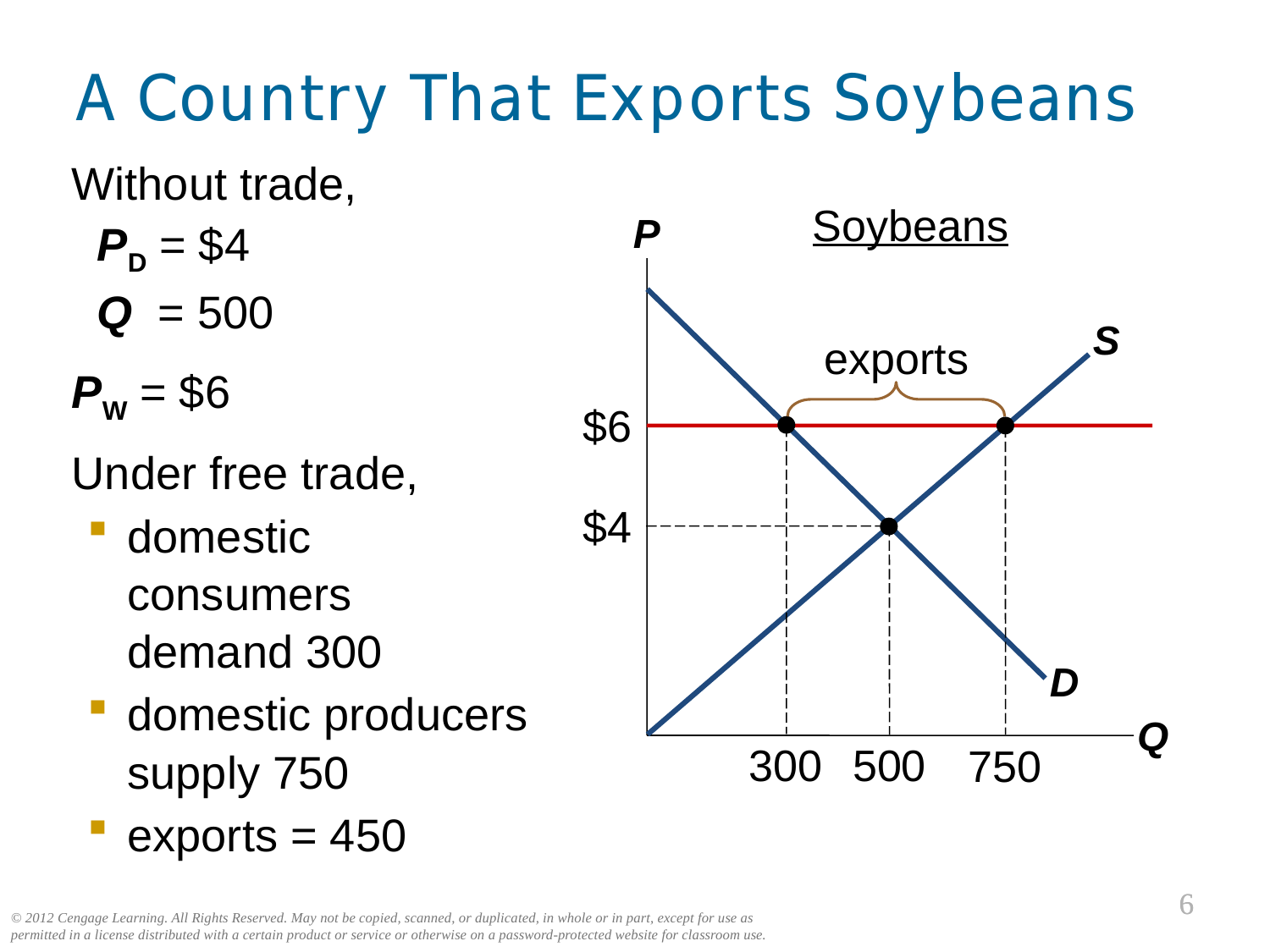

A Country That Exports Soybeans
0
Without trade,
  PD = $4
  Q  = 500
PW = $6
Under free trade,
domestic
consumers
demand 300
domestic producers
supply 750
exports = 450
Soybeans
P

Q

D
S

exports
$6

300

750
$4

500